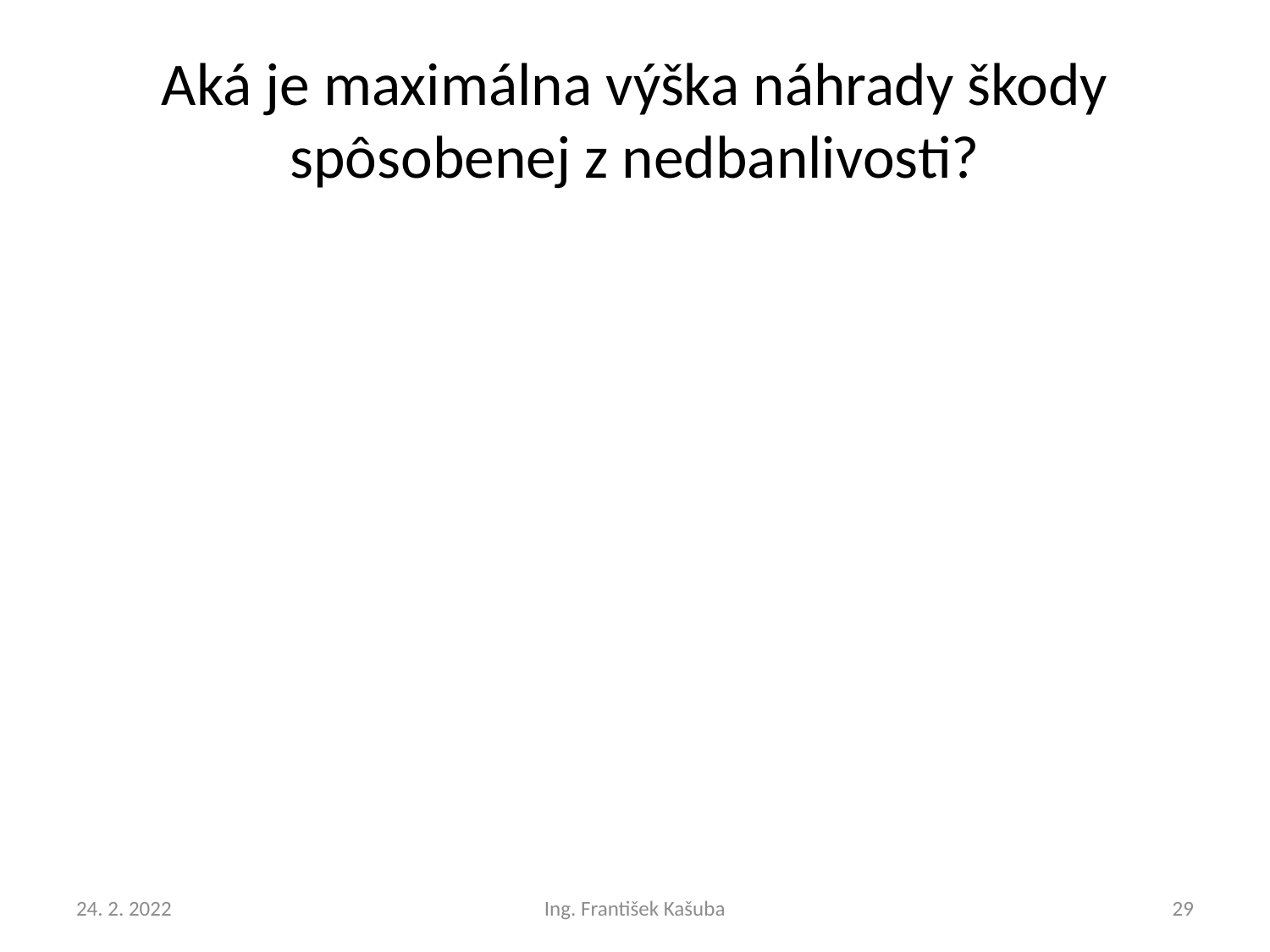

# Aká je maximálna výška náhrady škody spôsobenej z nedbanlivosti?

24. 2. 2022
Ing. František Kašuba
29